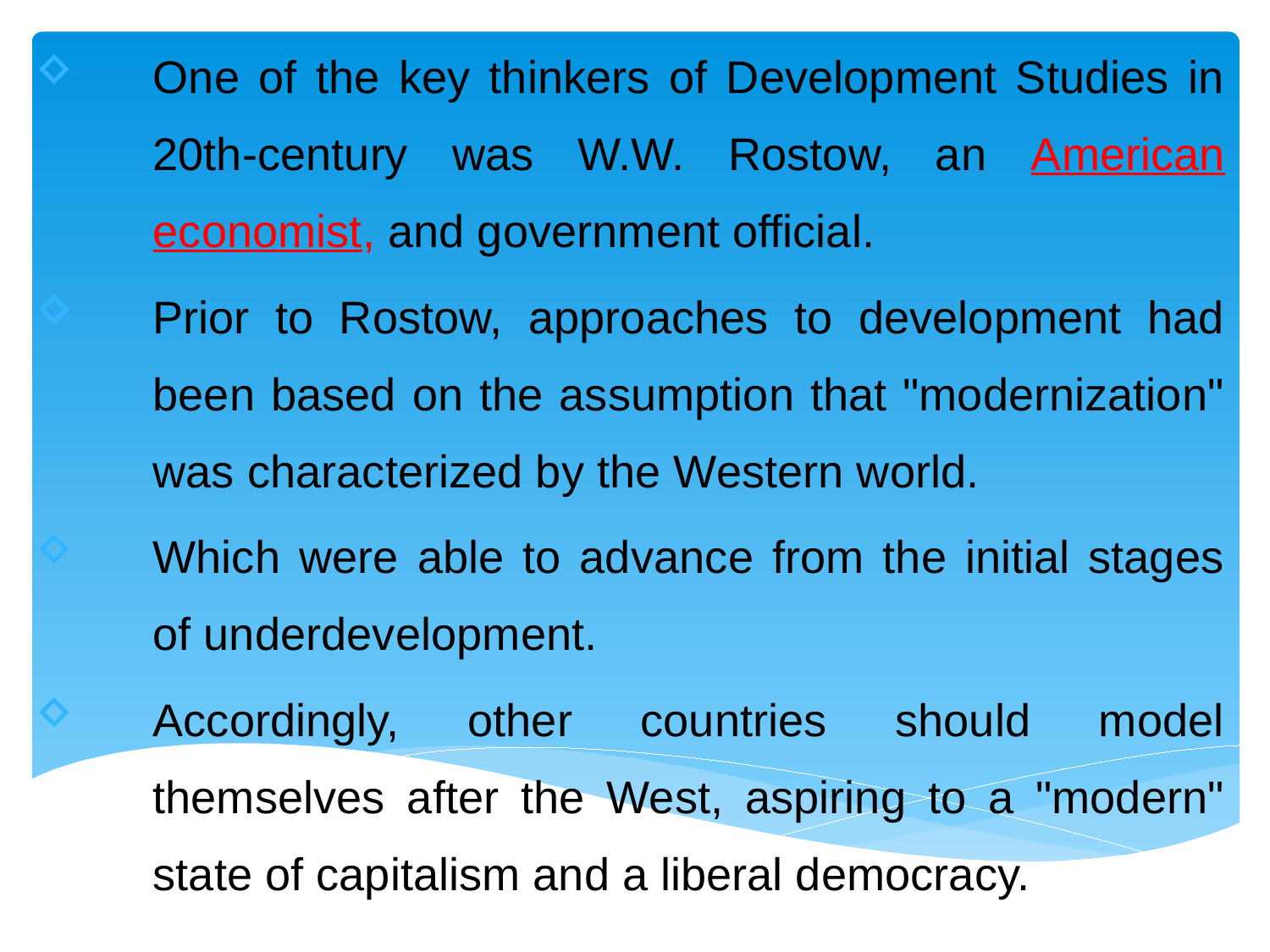

One of the key thinkers of Development Studies in 20th-century was W.W. Rostow, an American economist, and government official.
Prior to Rostow, approaches to development had been based on the assumption that "modernization" was characterized by the Western world.
Which were able to advance from the initial stages of underdevelopment.
Accordingly, other countries should model themselves after the West, aspiring to a "modern" state of capitalism and a liberal democracy.